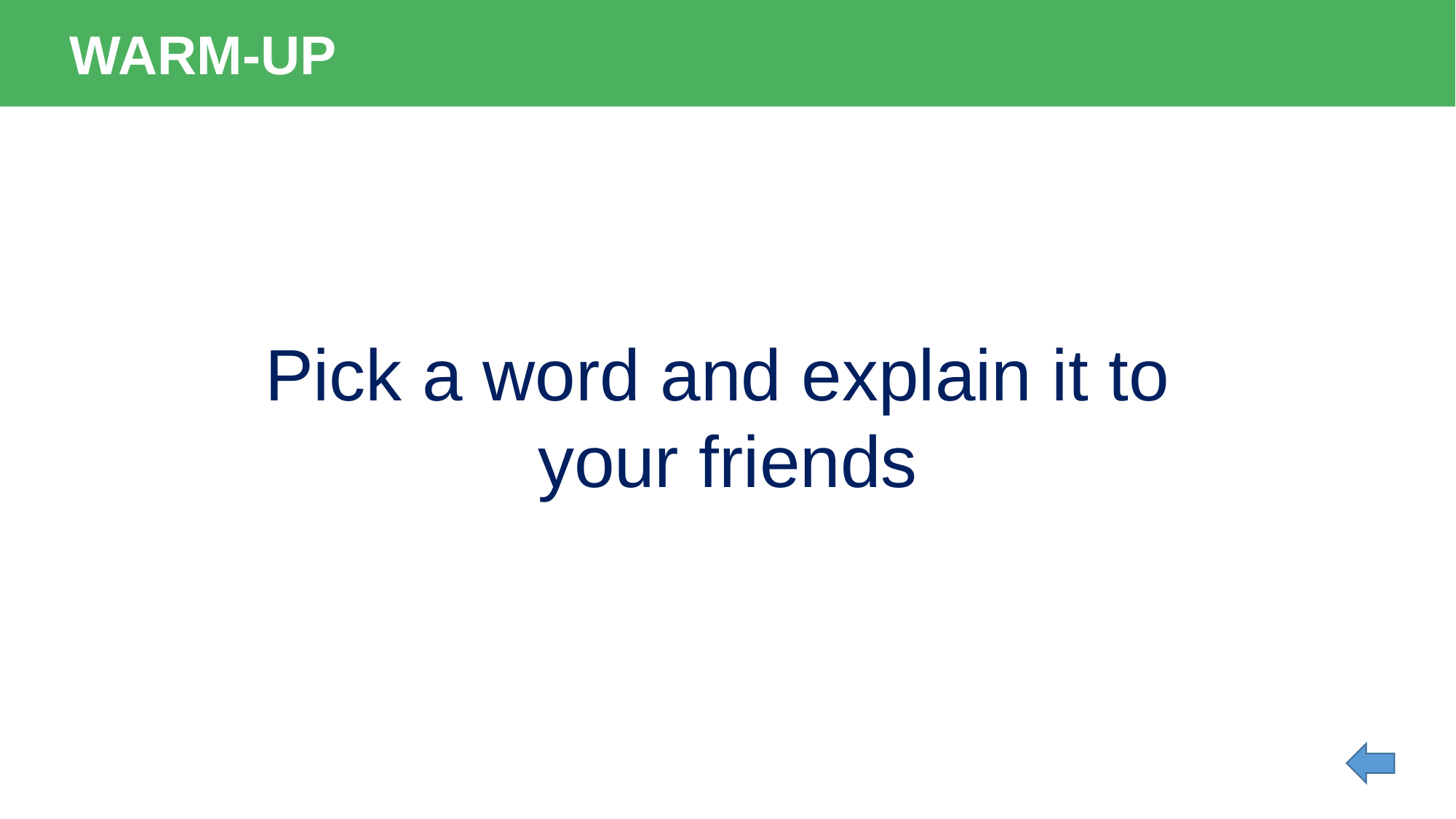

WARM-UP
Pick a word and explain it to
your friends